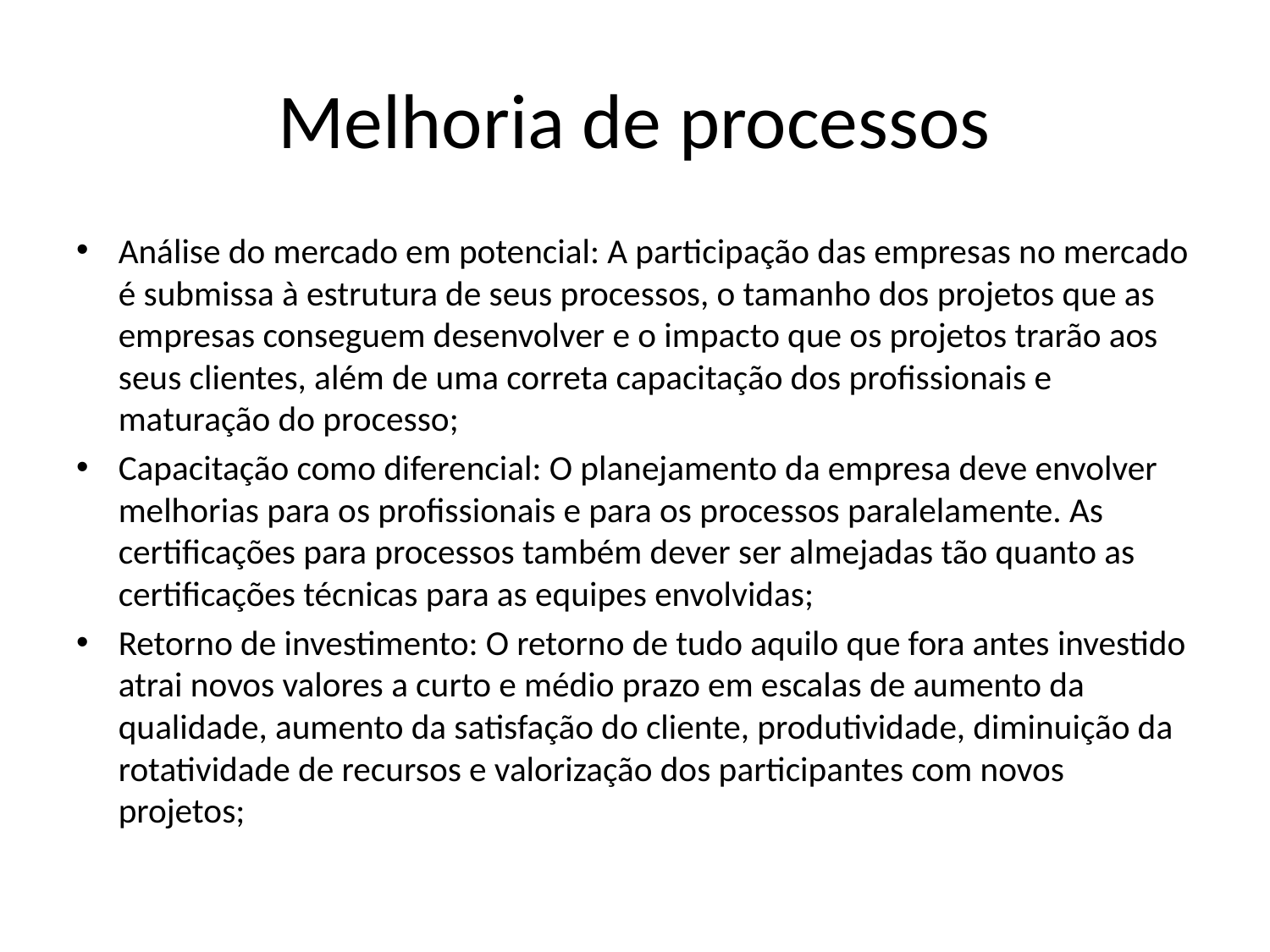

# Melhoria de processos
Análise do mercado em potencial: A participação das empresas no mercado é submissa à estrutura de seus processos, o tamanho dos projetos que as empresas conseguem desenvolver e o impacto que os projetos trarão aos seus clientes, além de uma correta capacitação dos profissionais e maturação do processo;
Capacitação como diferencial: O planejamento da empresa deve envolver melhorias para os profissionais e para os processos paralelamente. As certificações para processos também dever ser almejadas tão quanto as certificações técnicas para as equipes envolvidas;
Retorno de investimento: O retorno de tudo aquilo que fora antes investido atrai novos valores a curto e médio prazo em escalas de aumento da qualidade, aumento da satisfação do cliente, produtividade, diminuição da rotatividade de recursos e valorização dos participantes com novos projetos;